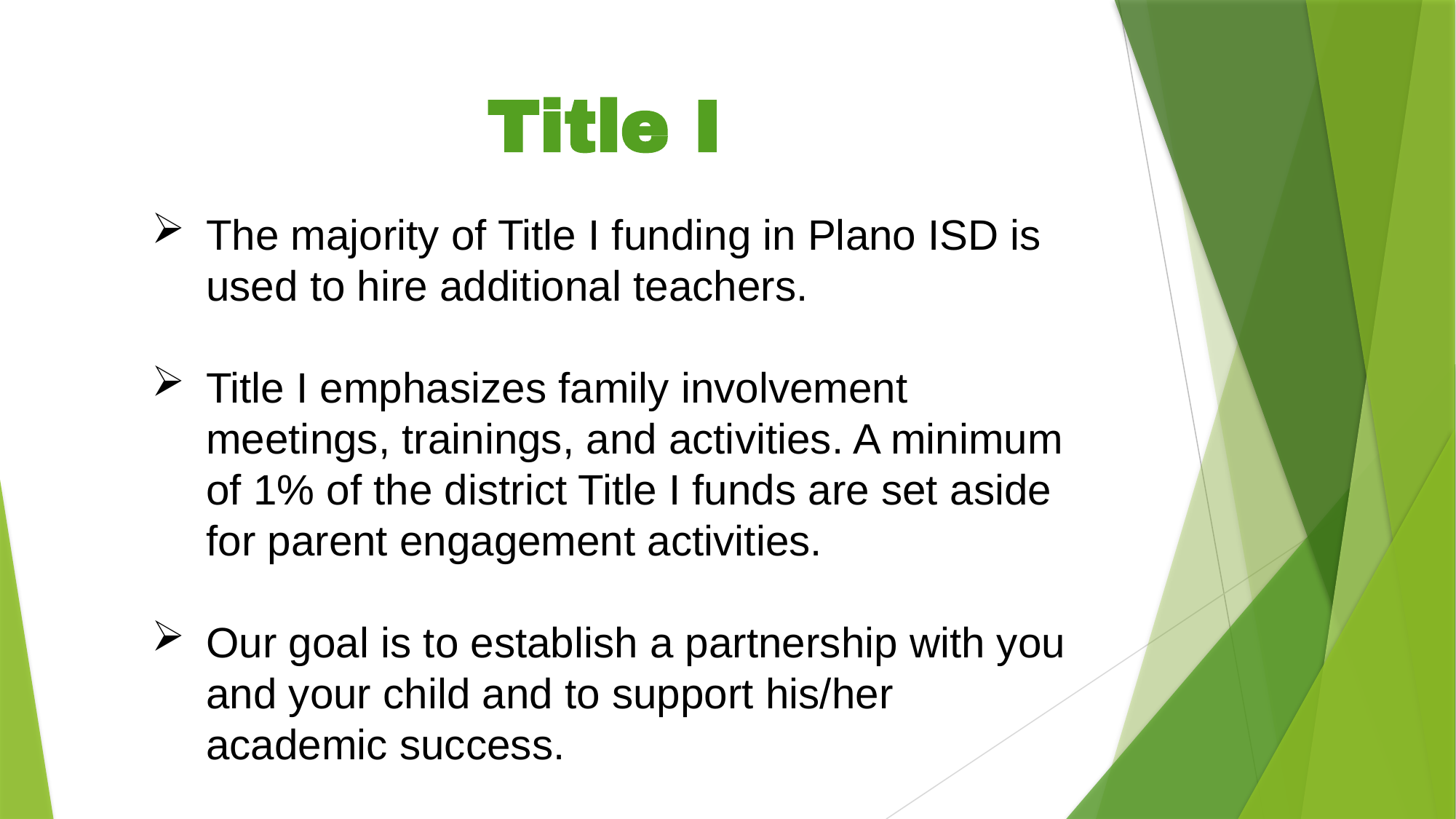

# Title I
The majority of Title I funding in Plano ISD is used to hire additional teachers.

Title I emphasizes family involvement meetings, trainings, and activities. A minimum of 1% of the district Title I funds are set aside for parent engagement activities.

Our goal is to establish a partnership with you and your child and to support his/her academic success.